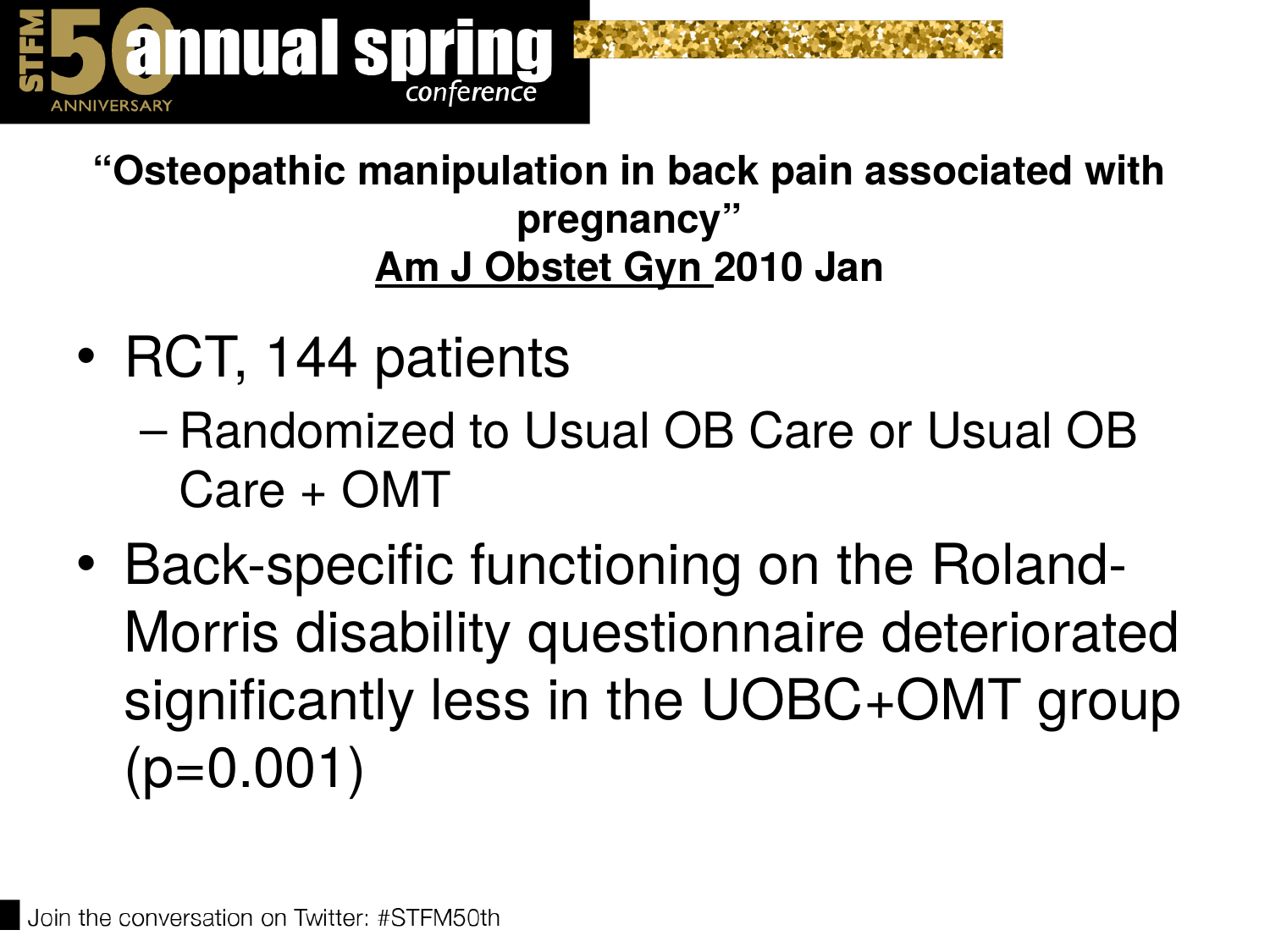

# “Osteopathic manipulation in back pain associated with pregnancy” Am J Obstet Gyn 2010 Jan
RCT, 144 patients
Randomized to Usual OB Care or Usual OB Care + OMT
Back-specific functioning on the Roland-Morris disability questionnaire deteriorated significantly less in the UOBC+OMT group (p=0.001)